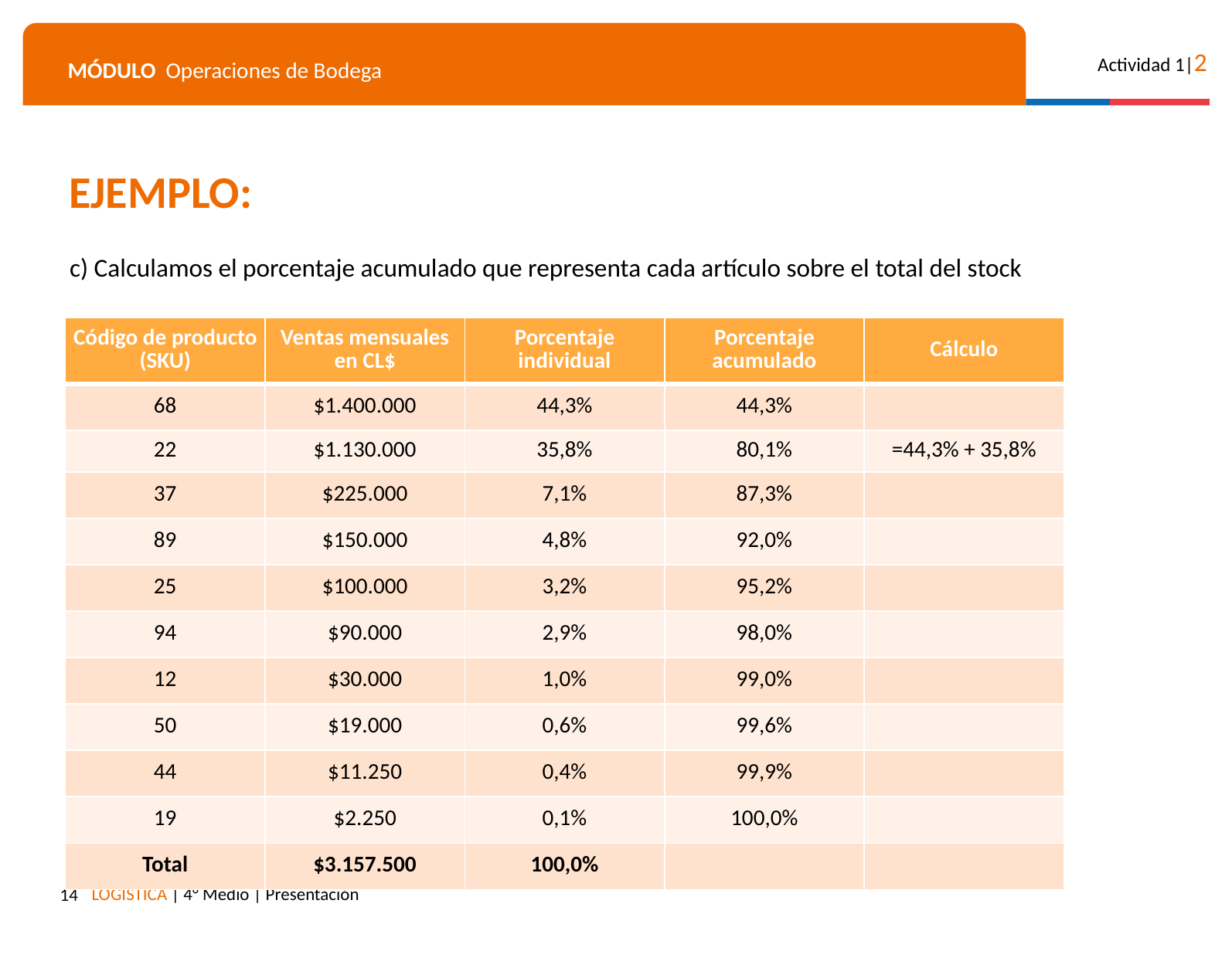

EJEMPLO:
c) Calculamos el porcentaje acumulado que representa cada artículo sobre el total del stock
| Código de producto (SKU) | Ventas mensuales en CL$ | Porcentaje individual | Porcentaje acumulado | Cálculo |
| --- | --- | --- | --- | --- |
| 68 | $1.400.000 | 44,3% | 44,3% |  |
| 22 | $1.130.000 | 35,8% | 80,1% | =44,3% + 35,8% |
| 37 | $225.000 | 7,1% | 87,3% |  |
| 89 | $150.000 | 4,8% | 92,0% |  |
| 25 | $100.000 | 3,2% | 95,2% |  |
| 94 | $90.000 | 2,9% | 98,0% |  |
| 12 | $30.000 | 1,0% | 99,0% |  |
| 50 | $19.000 | 0,6% | 99,6% |  |
| 44 | $11.250 | 0,4% | 99,9% |  |
| 19 | $2.250 | 0,1% | 100,0% |  |
| Total | $3.157.500 | 100,0% |  |  |
14